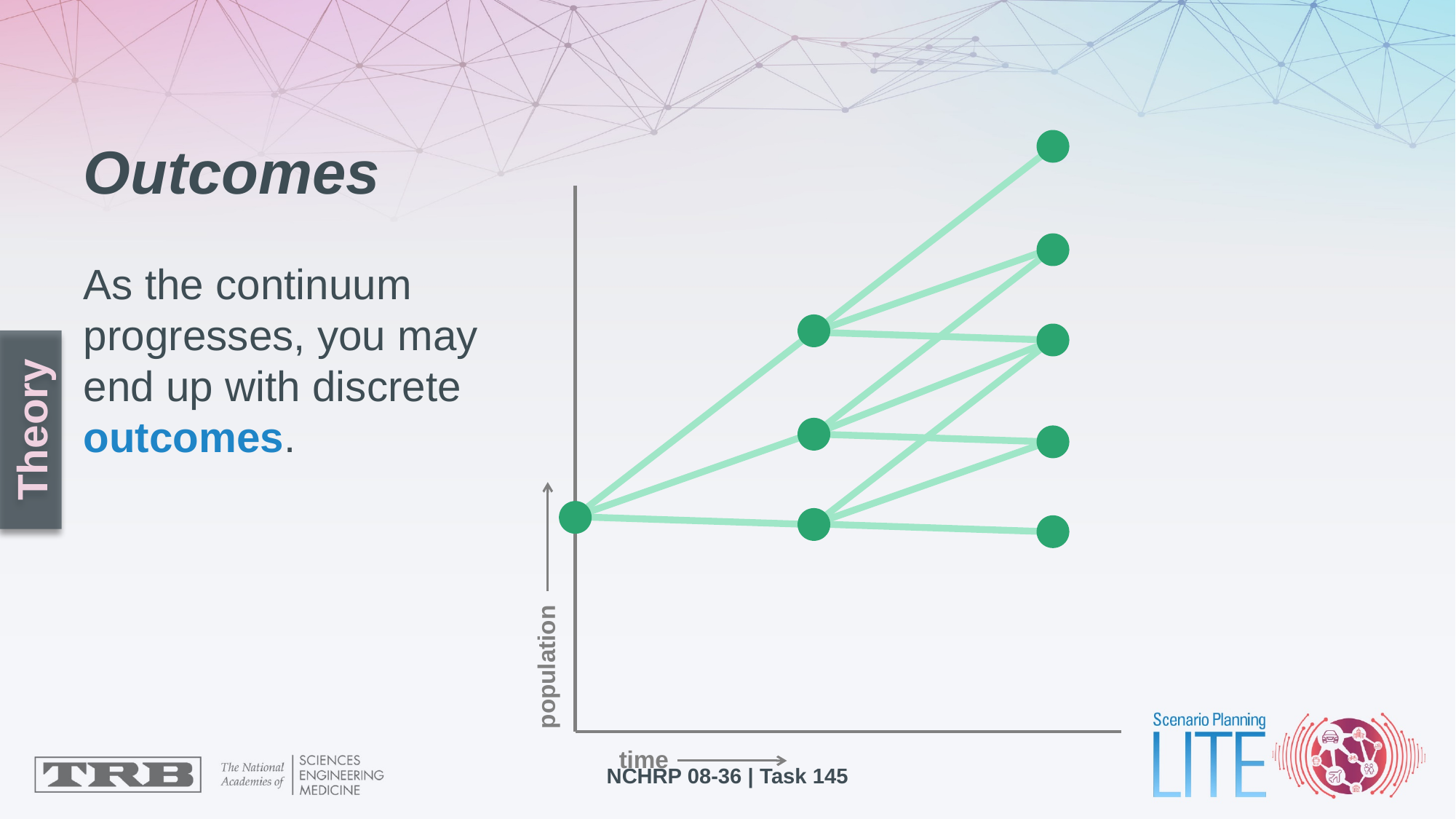

# Outcomes As the continuum progresses, you may end up with discrete outcomes.

Theory

population
time